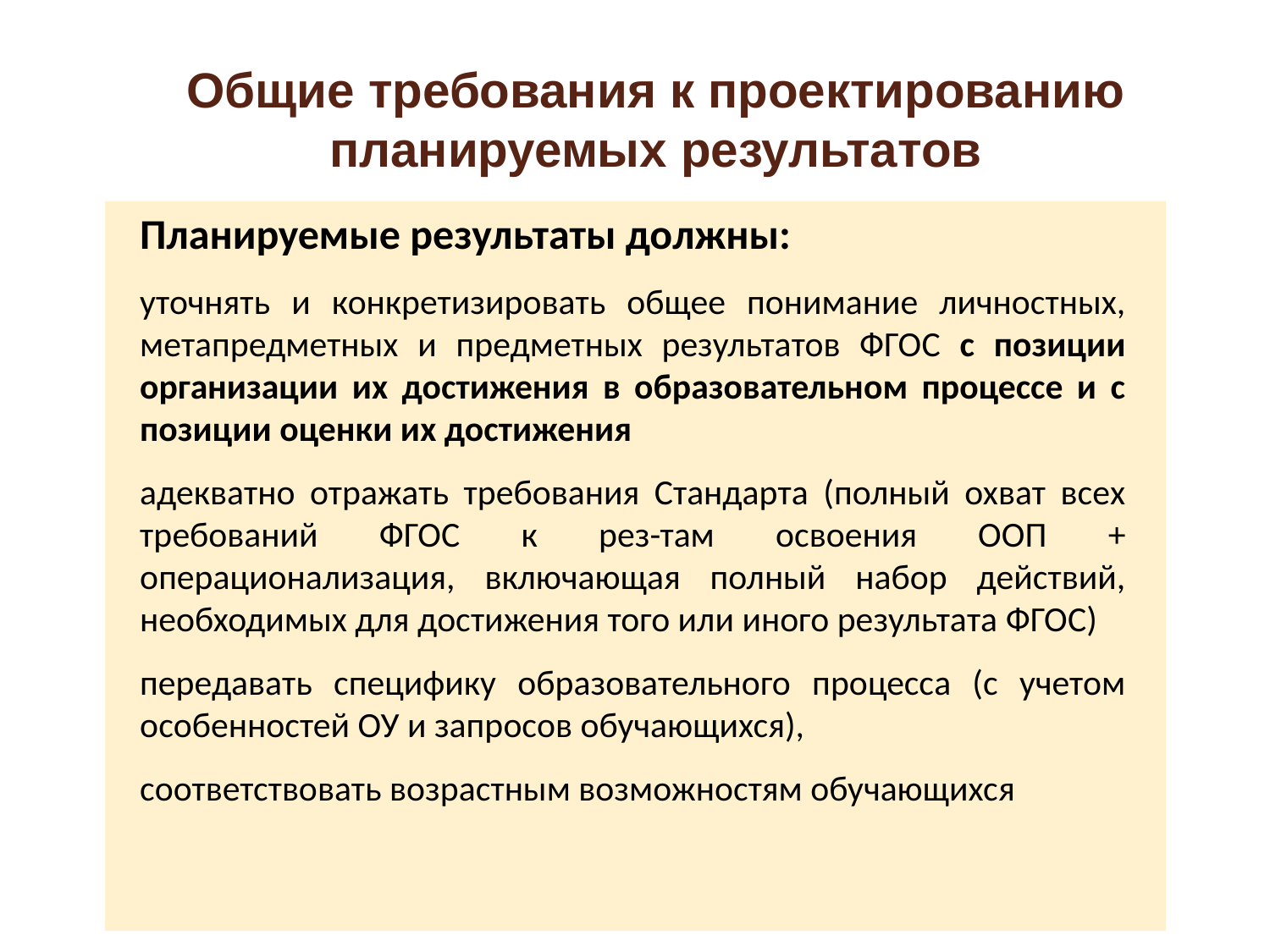

Общие требования к проектированию планируемых результатов
Планируемые результаты должны:
уточнять и конкретизировать общее понимание личностных, метапредметных и предметных результатов ФГОС с позиции организации их достижения в образовательном процессе и с позиции оценки их достижения
адекватно отражать требования Стандарта (полный охват всех требований ФГОС к рез-там освоения ООП + операционализация, включающая полный набор действий, необходимых для достижения того или иного результата ФГОС)
передавать специфику образовательного процесса (с учетом особенностей ОУ и запросов обучающихся),
соответствовать возрастным возможностям обучающихся